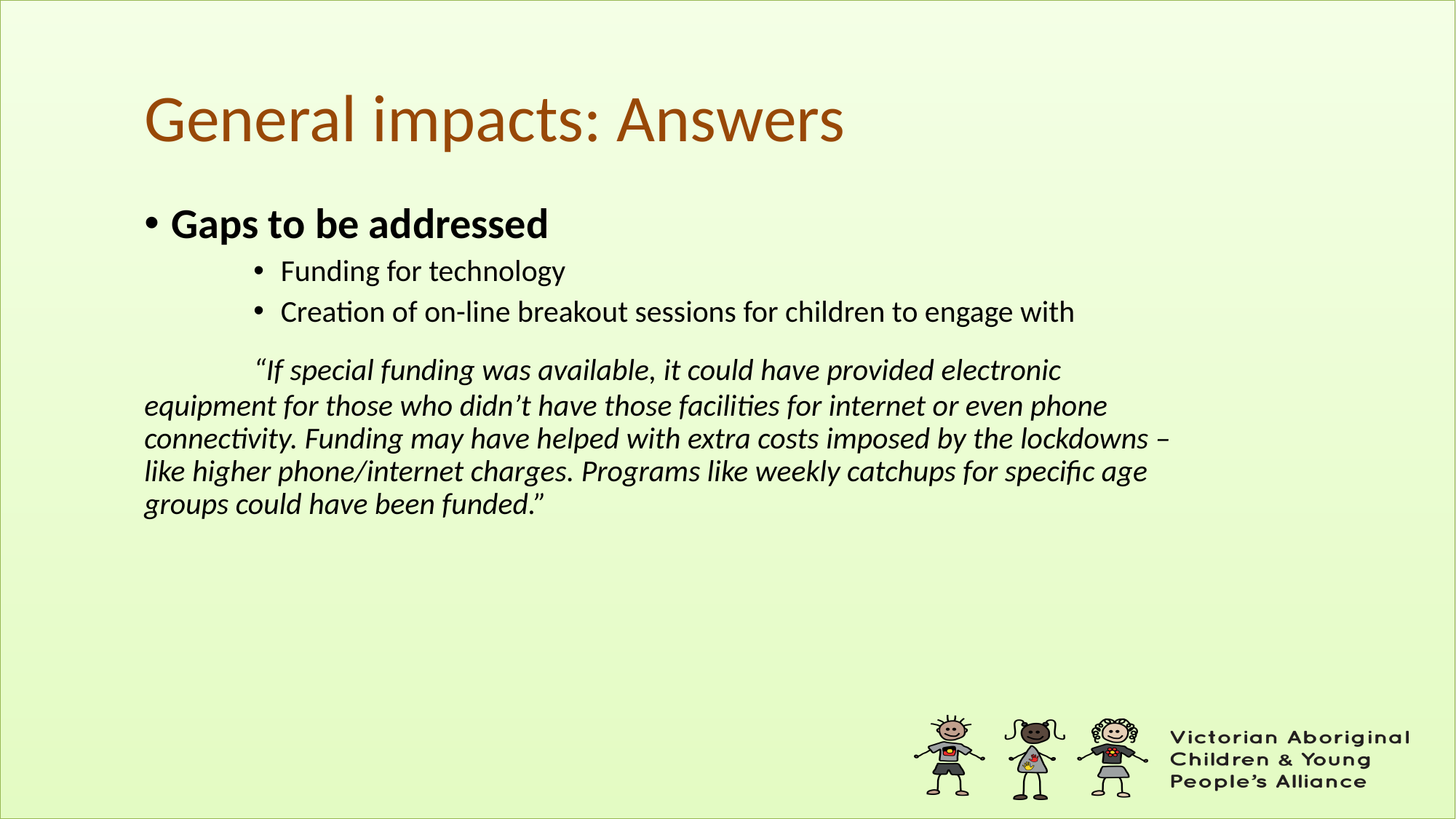

# General impacts: Answers
Gaps to be addressed
Funding for technology
Creation of on-line breakout sessions for children to engage with
	“If special funding was available, it could have provided electronic equipment for those who didn’t have those facilities for internet or even phone connectivity. Funding may have helped with extra costs imposed by the lockdowns – like higher phone/internet charges. Programs like weekly catchups for specific age groups could have been funded.”